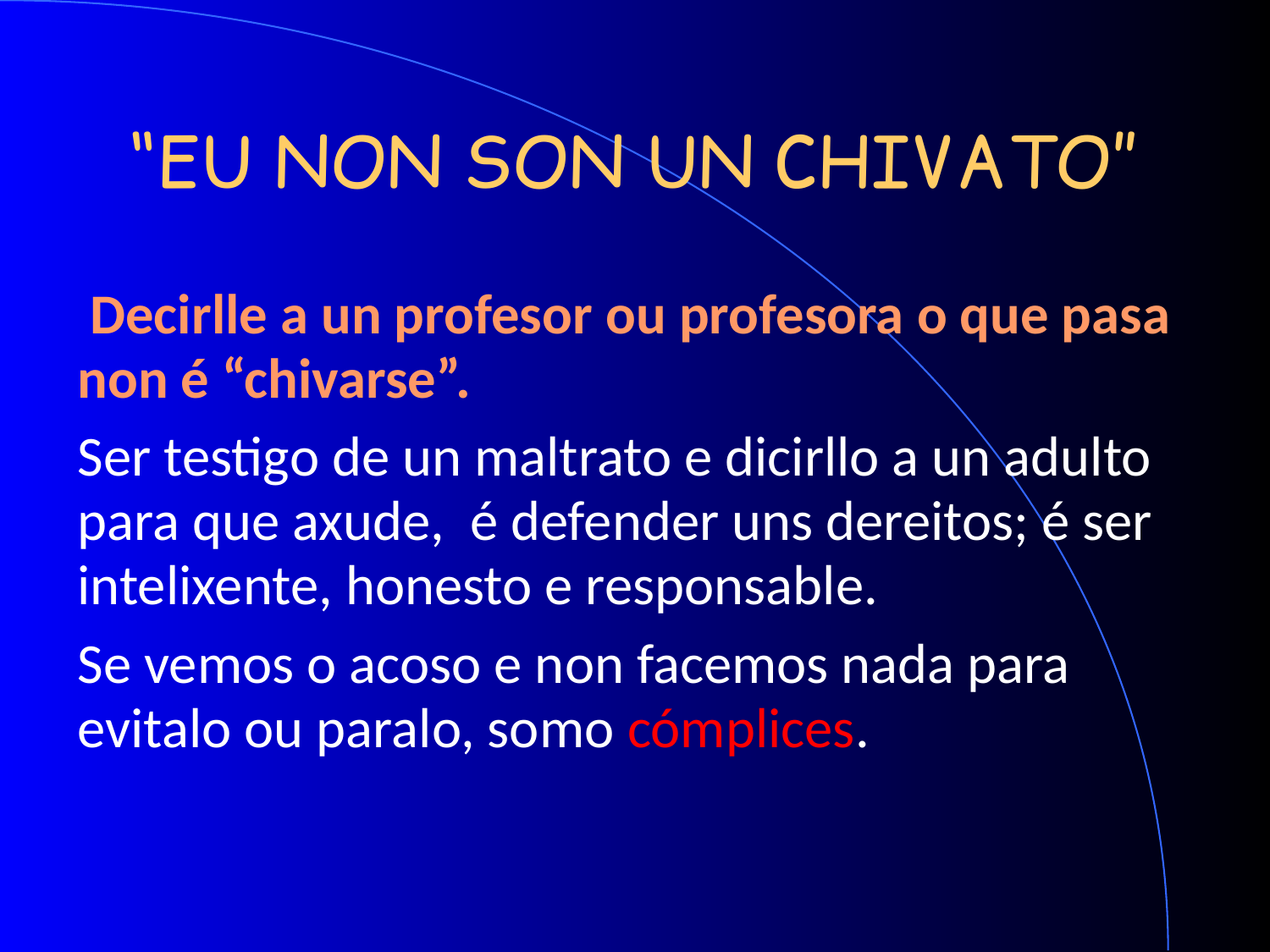

# “EU NON SON UN CHIVATO”
 Decirlle a un profesor ou profesora o que pasa non é “chivarse”.
Ser testigo de un maltrato e dicirllo a un adulto para que axude,  é defender uns dereitos; é ser intelixente, honesto e responsable.
Se vemos o acoso e non facemos nada para evitalo ou paralo, somo cómplices.